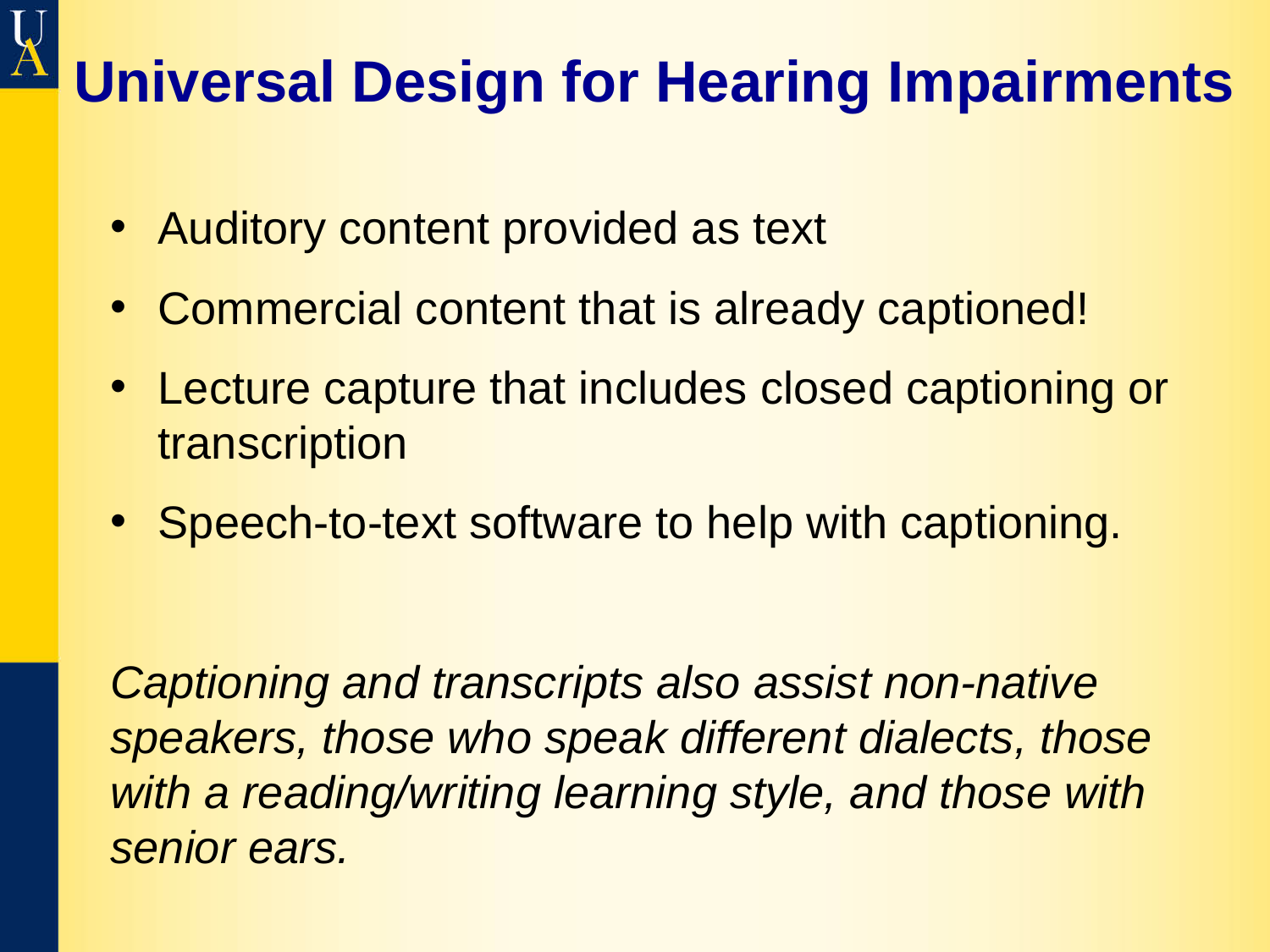

# Universal Design for Hearing Impairments
Auditory content provided as text
Commercial content that is already captioned!
Lecture capture that includes closed captioning or transcription
Speech-to-text software to help with captioning.

Captioning and transcripts also assist non-native speakers, those who speak different dialects, those with a reading/writing learning style, and those with senior ears.